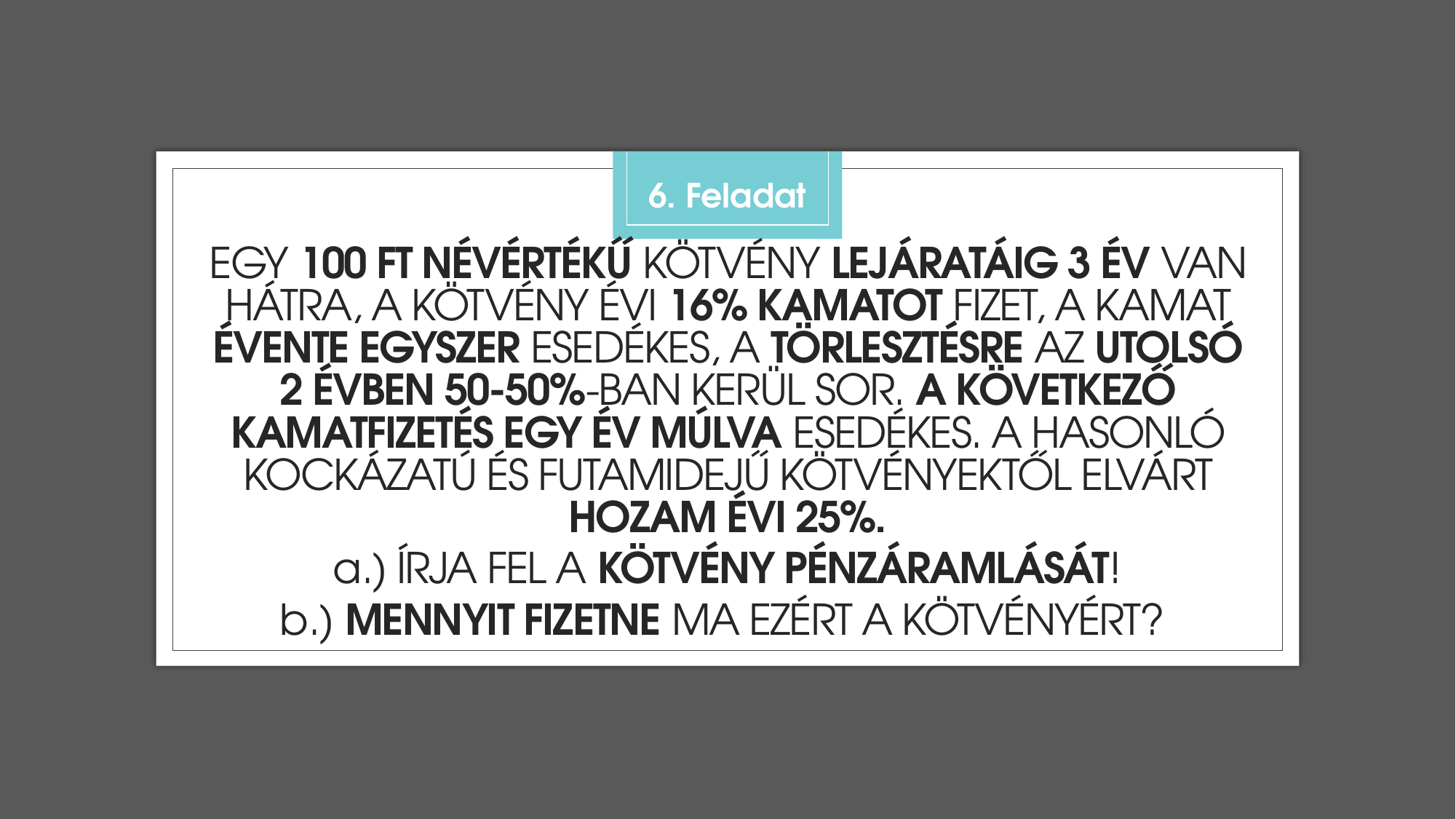

6. Feladat
Egy 100 Ft névértékű kötvény lejáratáig 3 év van hátra, a kötvény évi 16% kamatot fizet, a kamat évente egyszer esedékes, a törlesztésre az utolsó 2 évben 50-50%-ban kerül sor. A következő kamatfizetés egy év múlva esedékes. A hasonló kockázatú és futamidejű kötvényektől elvárt hozam évi 25%.
a.) Írja fel a kötvény pénzáramlását!
b.) Mennyit fizetne ma ezért a kötvényért?